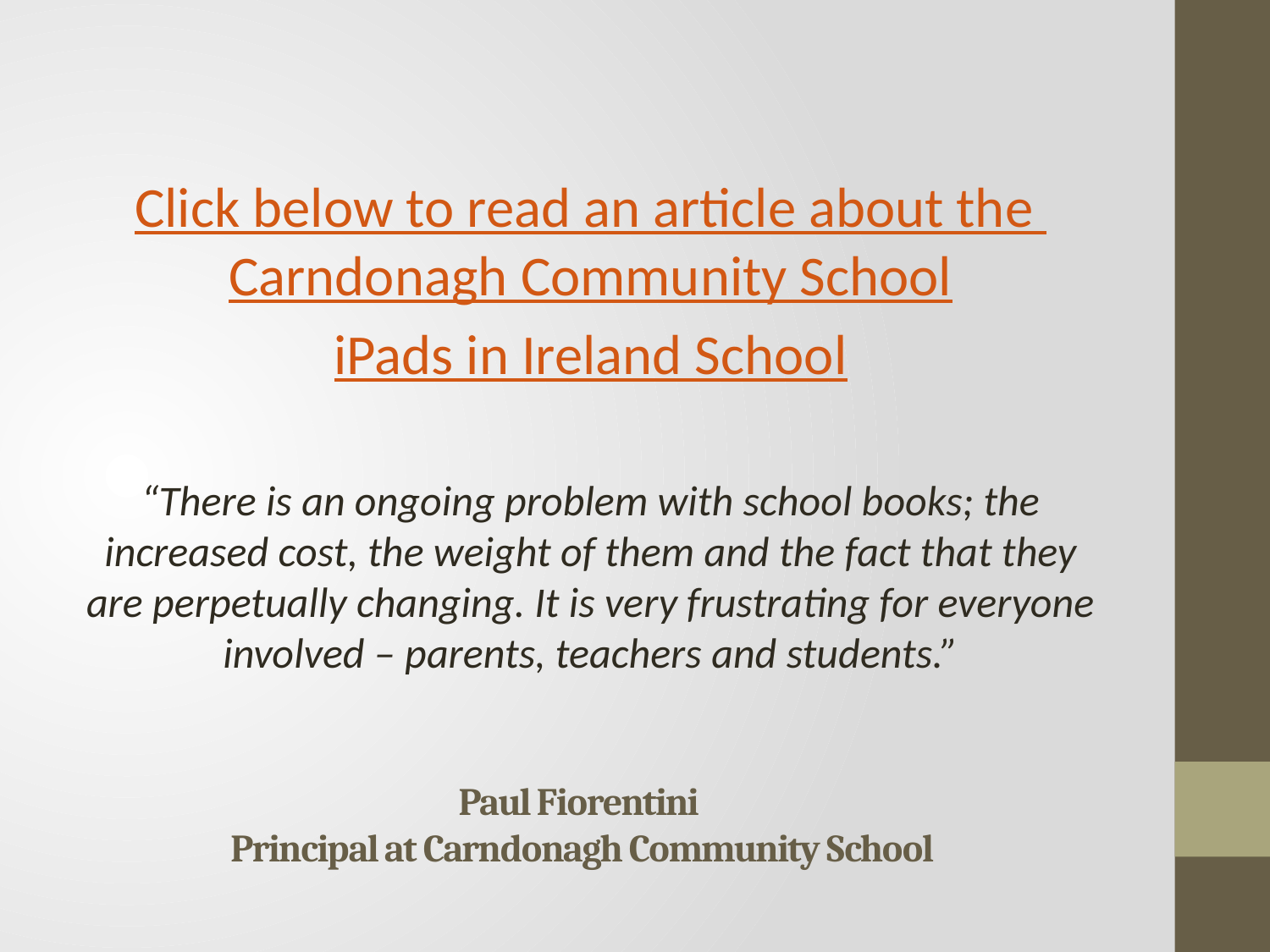

Click below to read an article about the
 Carndonagh Community School
iPads in Ireland School

“There is an ongoing problem with school books; the increased cost, the weight of them and the fact that they are perpetually changing. It is very frustrating for everyone involved – parents, teachers and students.”
# Paul Fiorentini Principal at Carndonagh Community School